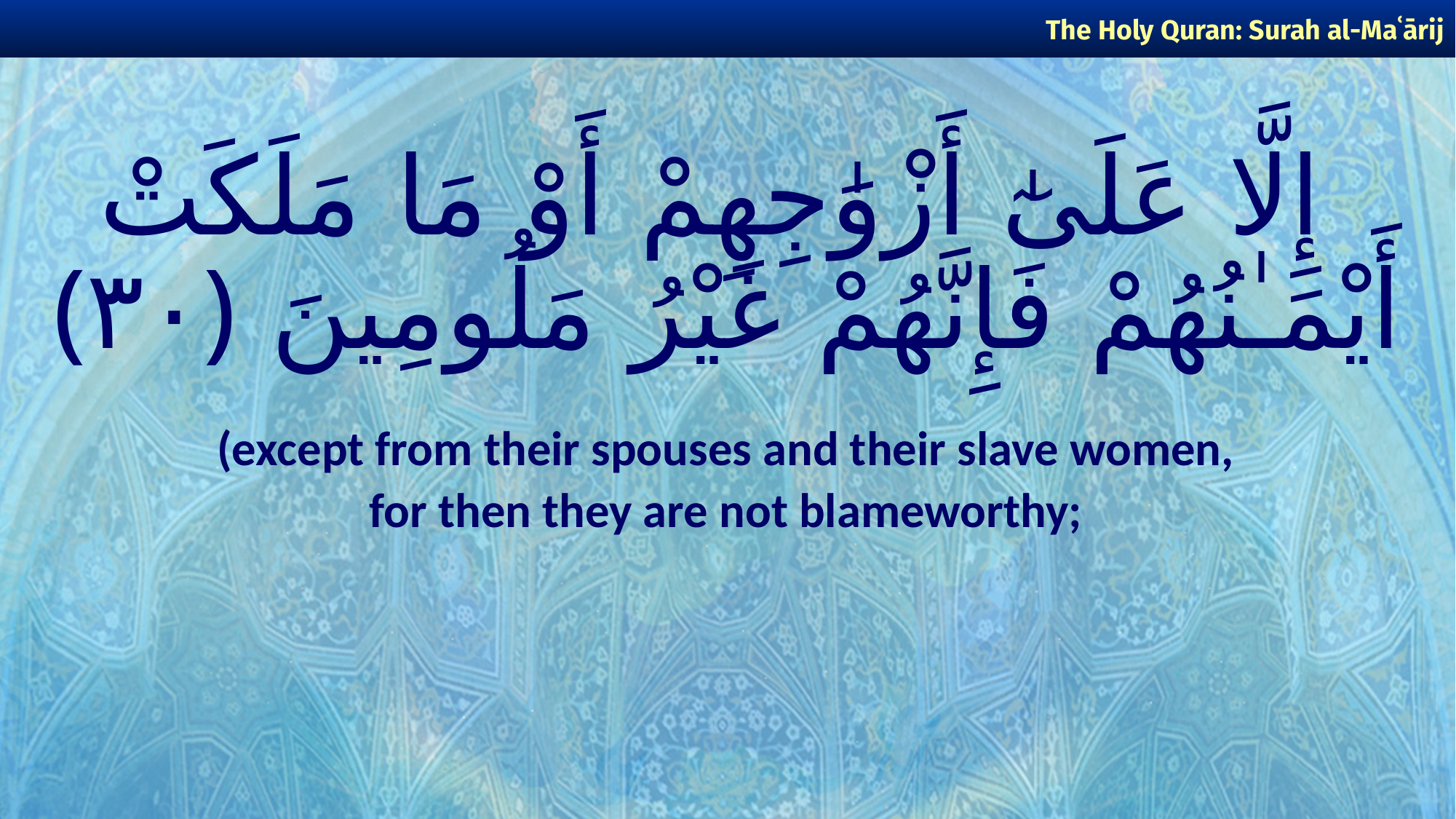

The Holy Quran: Surah al-Maʿārij
# إِلَّا عَلَىٰٓ أَزْوَٰجِهِمْ أَوْ مَا مَلَكَتْ أَيْمَـٰنُهُمْ فَإِنَّهُمْ غَيْرُ مَلُومِينَ ﴿٣٠﴾
(except from their spouses and their slave women,
for then they are not blameworthy;